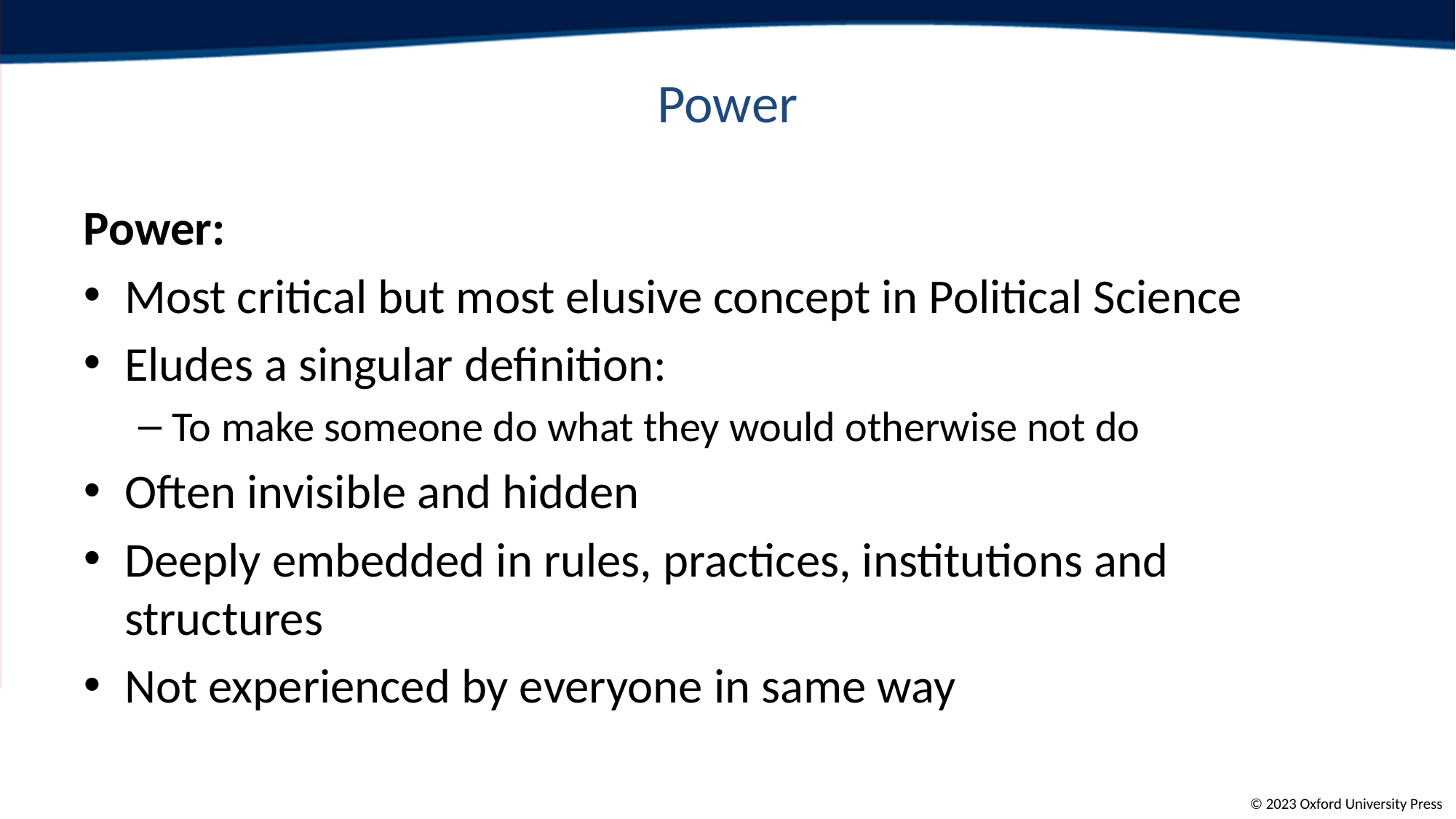

# Power
Power:
Most critical but most elusive concept in Political Science
Eludes a singular definition:
To make someone do what they would otherwise not do
Often invisible and hidden
Deeply embedded in rules, practices, institutions and structures
Not experienced by everyone in same way